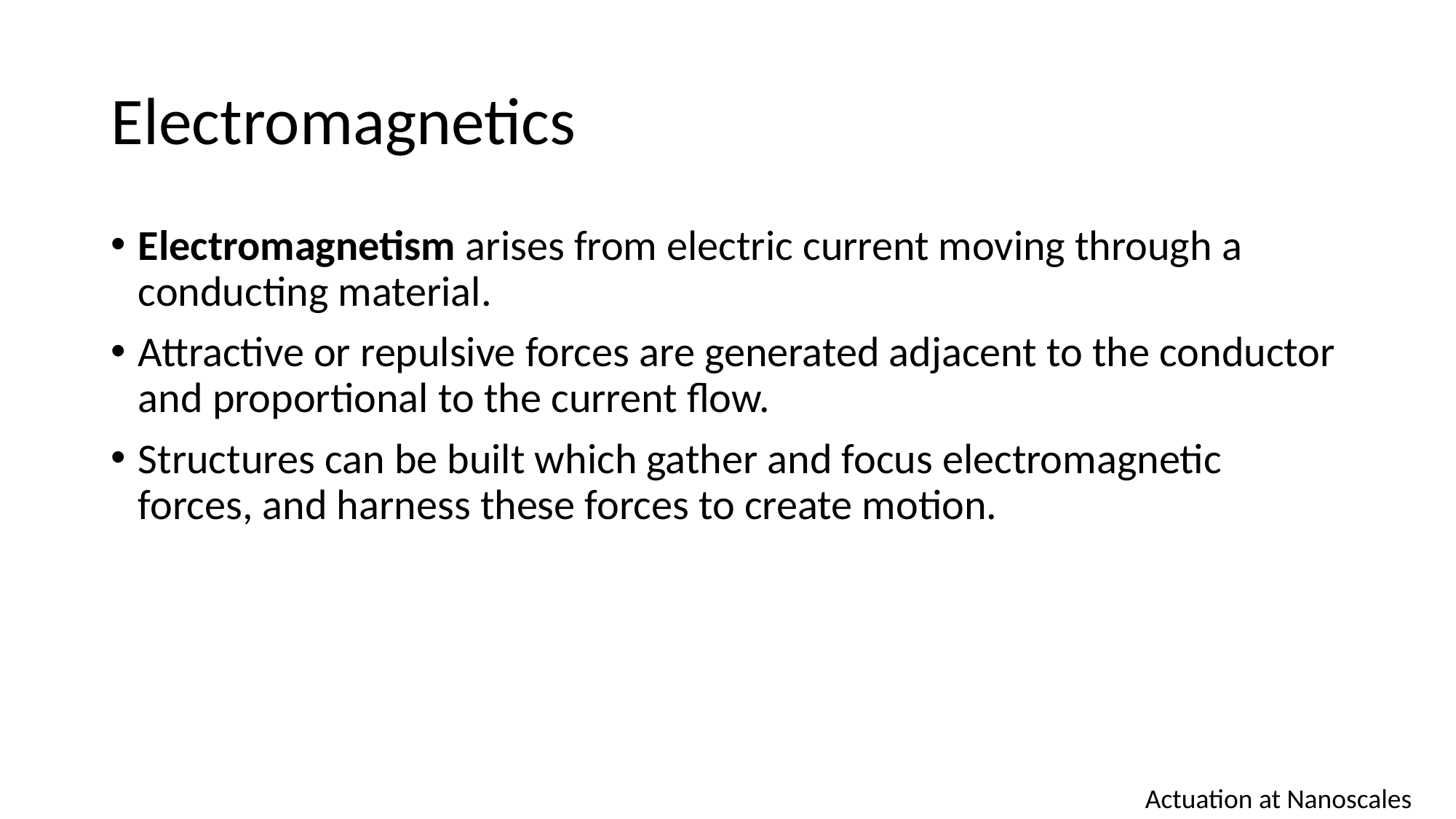

# Electromagnetics
Electromagnetism arises from electric current moving through a conducting material.
Attractive or repulsive forces are generated adjacent to the conductor and proportional to the current flow.
Structures can be built which gather and focus electromagnetic forces, and harness these forces to create motion.

Actuation at Nanoscales